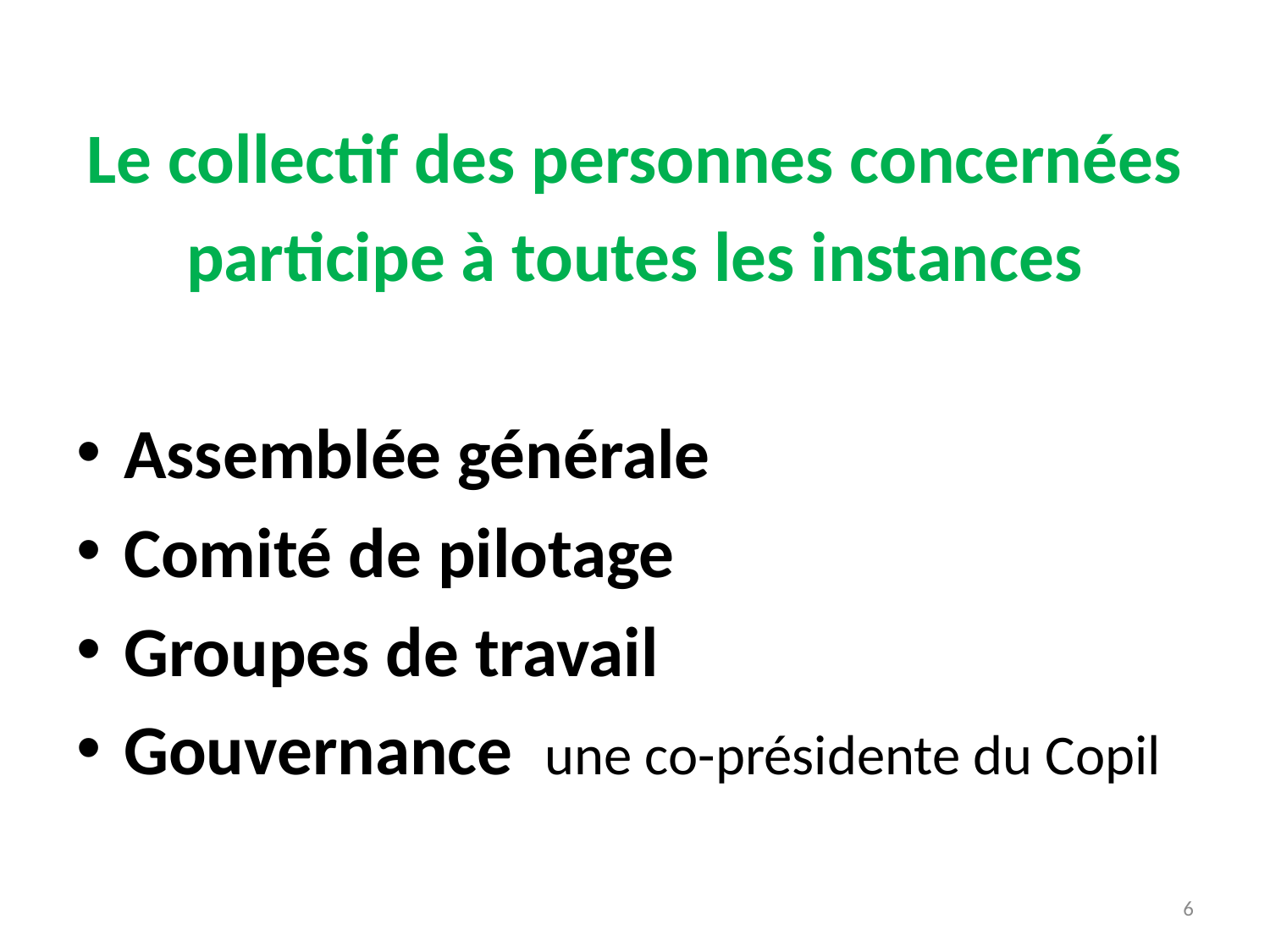

Le collectif des personnes concernées
participe à toutes les instances

Assemblée générale
Comité de pilotage
Groupes de travail
Gouvernance  une co-présidente du Copil

6